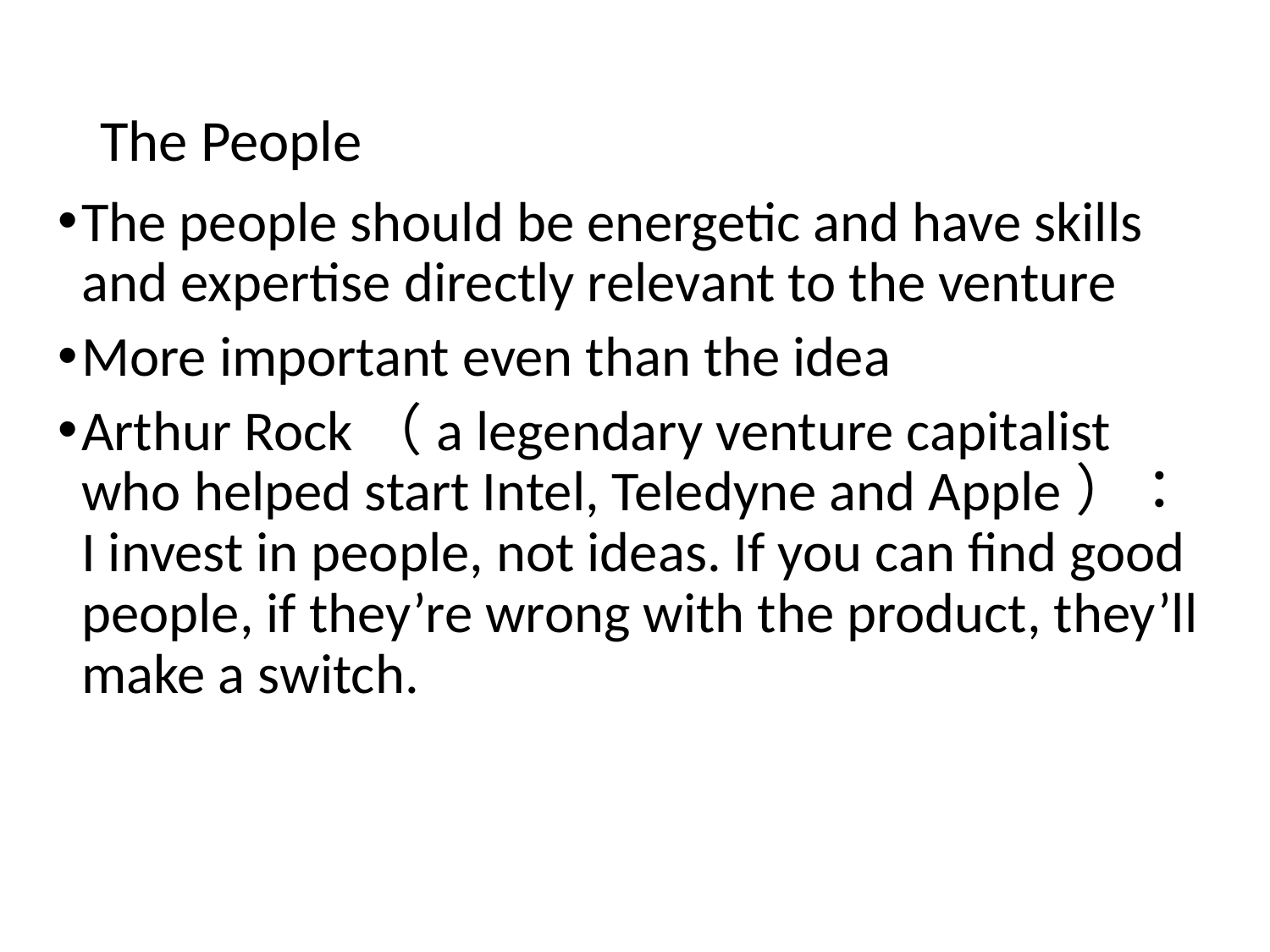

# The People
The people should be energetic and have skills and expertise directly relevant to the venture
More important even than the idea
Arthur Rock（a legendary venture capitalist who helped start Intel, Teledyne and Apple）： I invest in people, not ideas. If you can find good people, if they’re wrong with the product, they’ll make a switch.